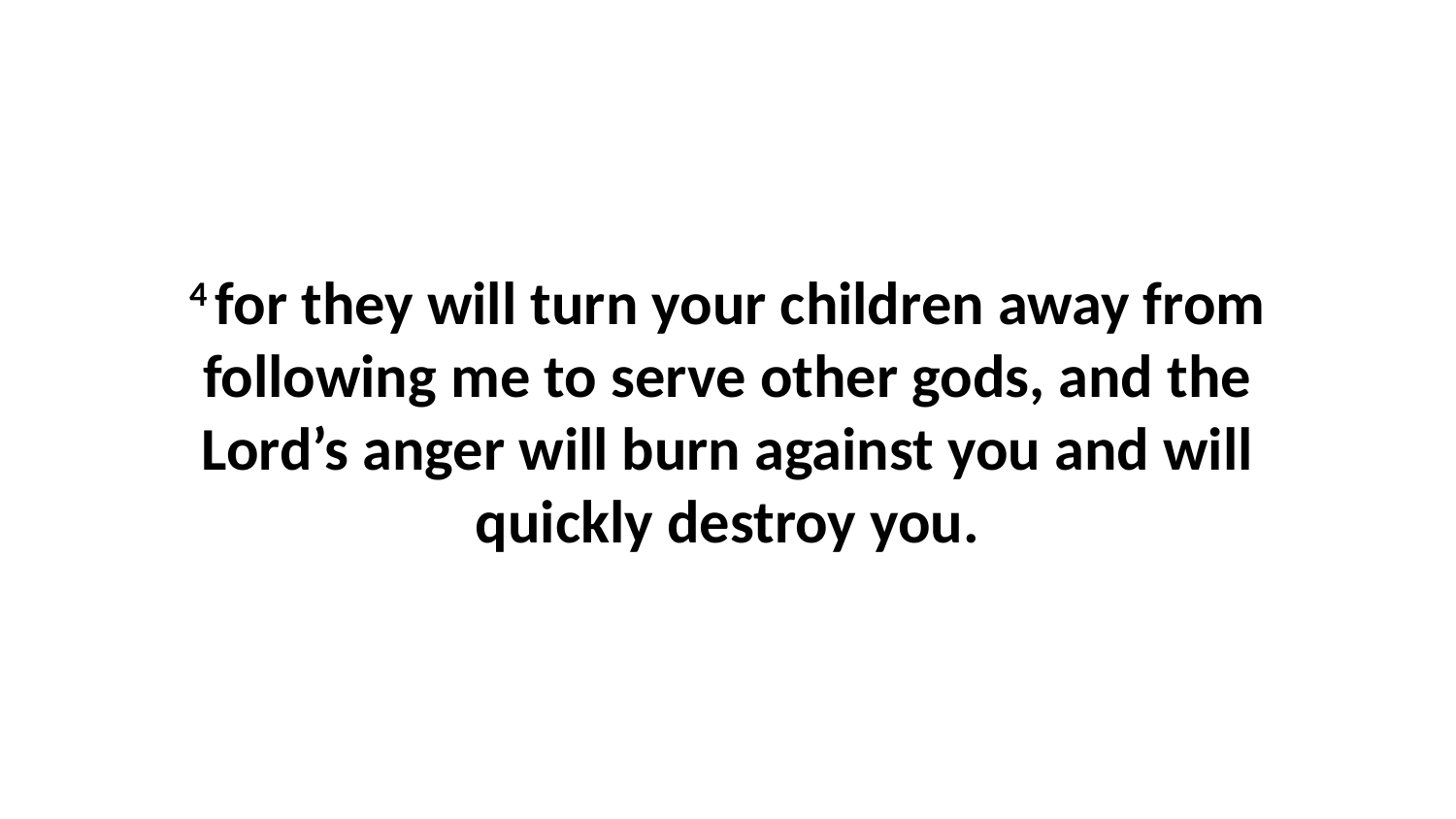

4 for they will turn your children away from following me to serve other gods, and the Lord’s anger will burn against you and will quickly destroy you.